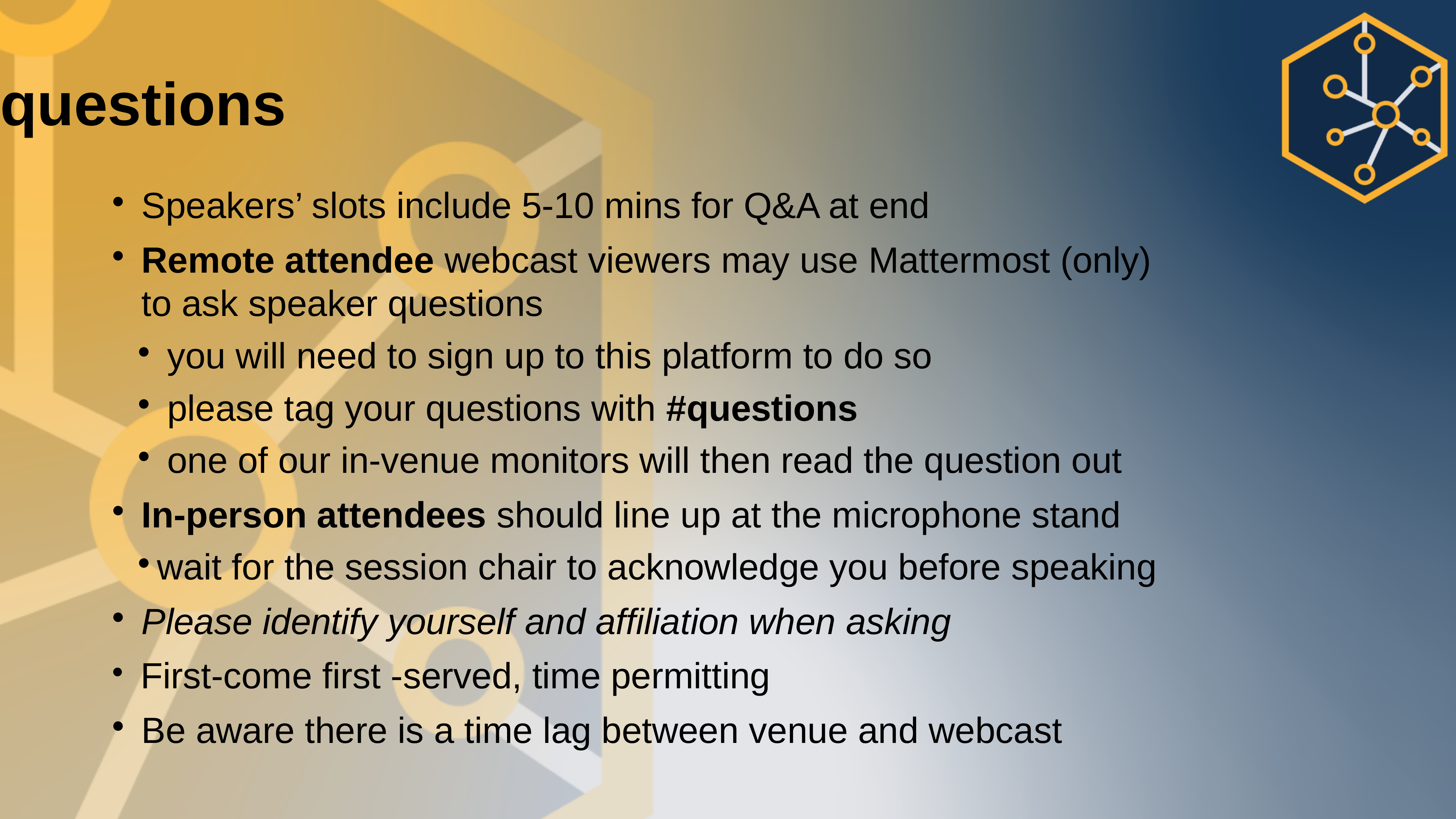

questions
 Speakers’ slots include 5-10 mins for Q&A at end
 Remote attendee webcast viewers may use Mattermost (only)
 to ask speaker questions
 you will need to sign up to this platform to do so
 please tag your questions with #questions
 one of our in-venue monitors will then read the question out
 In-person attendees should line up at the microphone stand
wait for the session chair to acknowledge you before speaking
 Please identify yourself and affiliation when asking
 First-come first -served, time permitting
 Be aware there is a time lag between venue and webcast